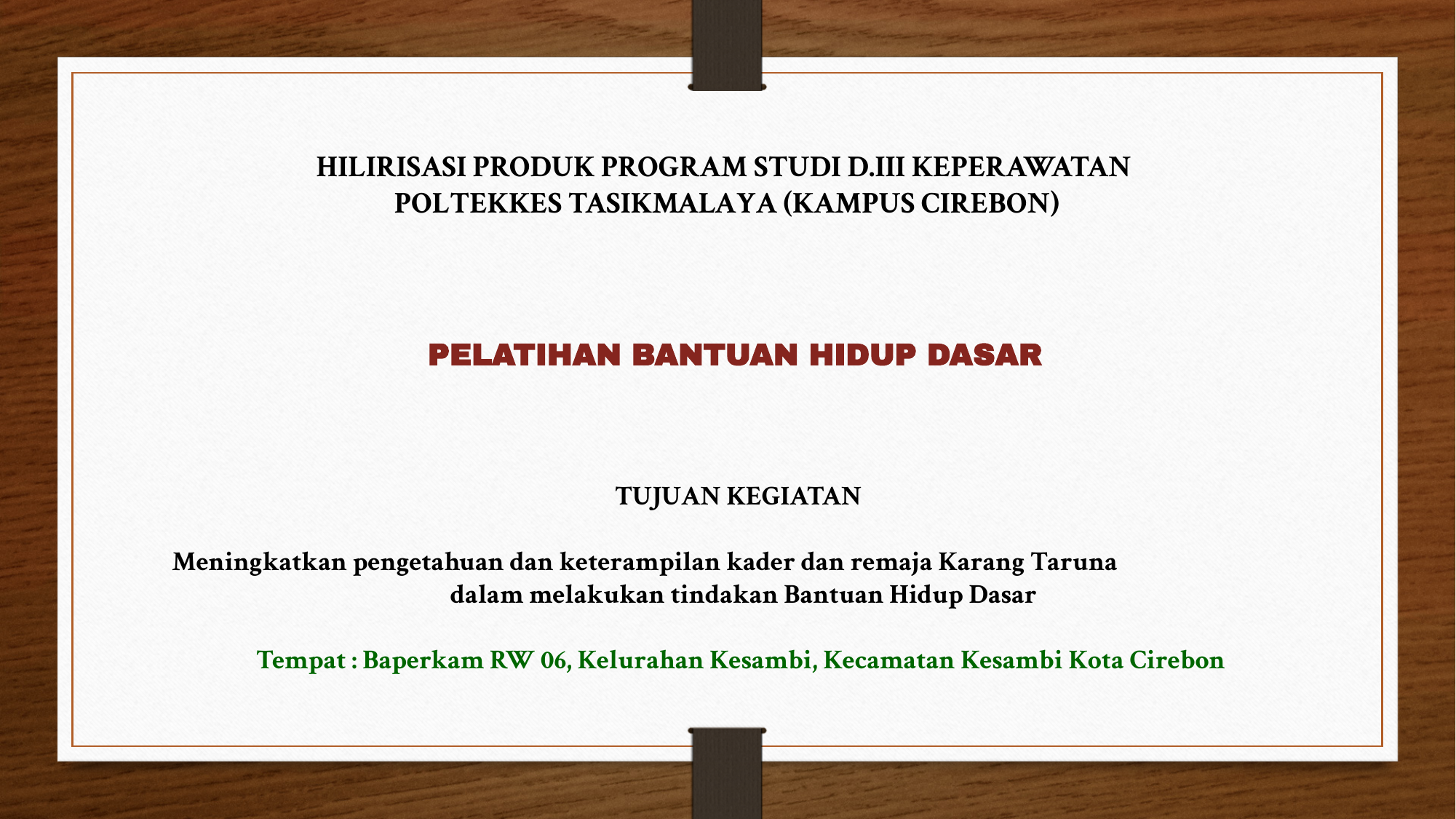

HILIRISASI PRODUK PROGRAM STUDI D.III KEPERAWATAN
POLTEKKES TASIKMALAYA (KAMPUS CIREBON)

PELATIHAN BANTUAN HIDUP DASAR
TUJUAN KEGIATAN

Meningkatkan pengetahuan dan keterampilan kader dan remaja Karang Taruna                                    dalam melakukan tindakan Bantuan Hidup Dasar

Tempat : Baperkam RW 06, Kelurahan Kesambi, Kecamatan Kesambi Kota Cirebon